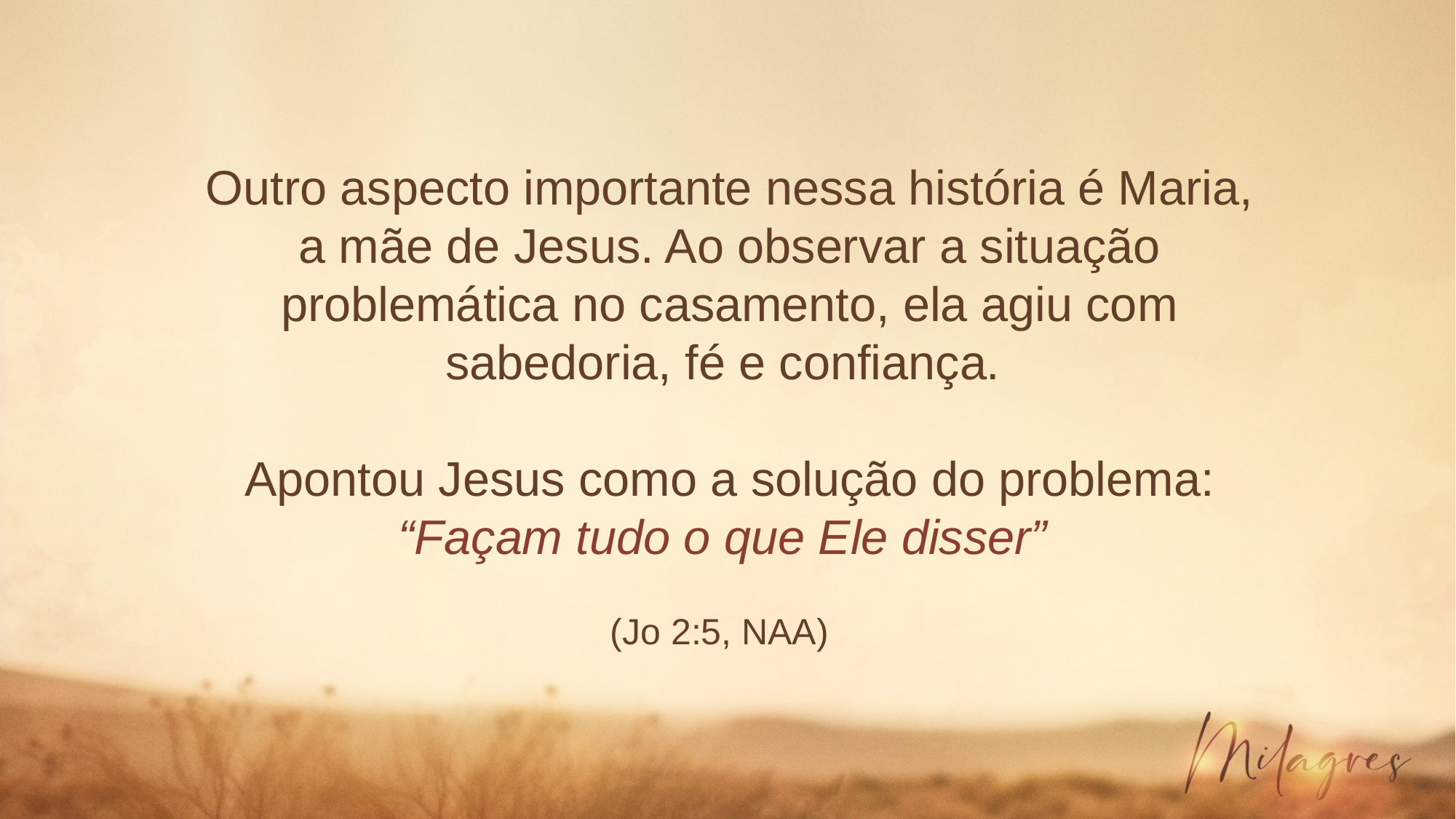

Outro aspecto importante nessa história é Maria, a mãe de Jesus. Ao observar a situação problemática no casamento, ela agiu com sabedoria, fé e confiança.

Apontou Jesus como a solução do problema: “Façam tudo o que Ele disser”

(Jo 2:5, NAA)